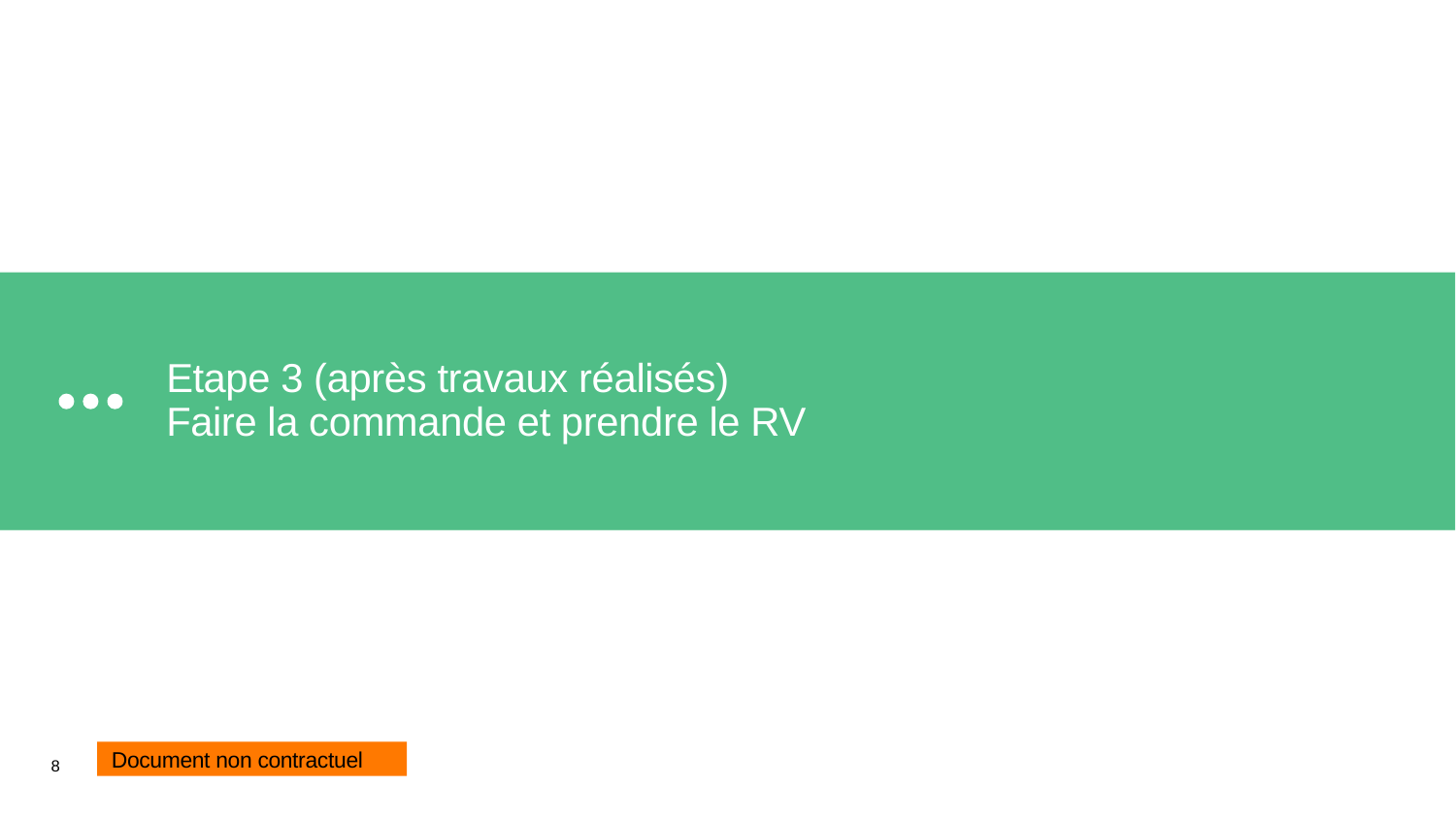

# Etape 3 (après travaux réalisés) Faire la commande et prendre le RV

Document non contractuel